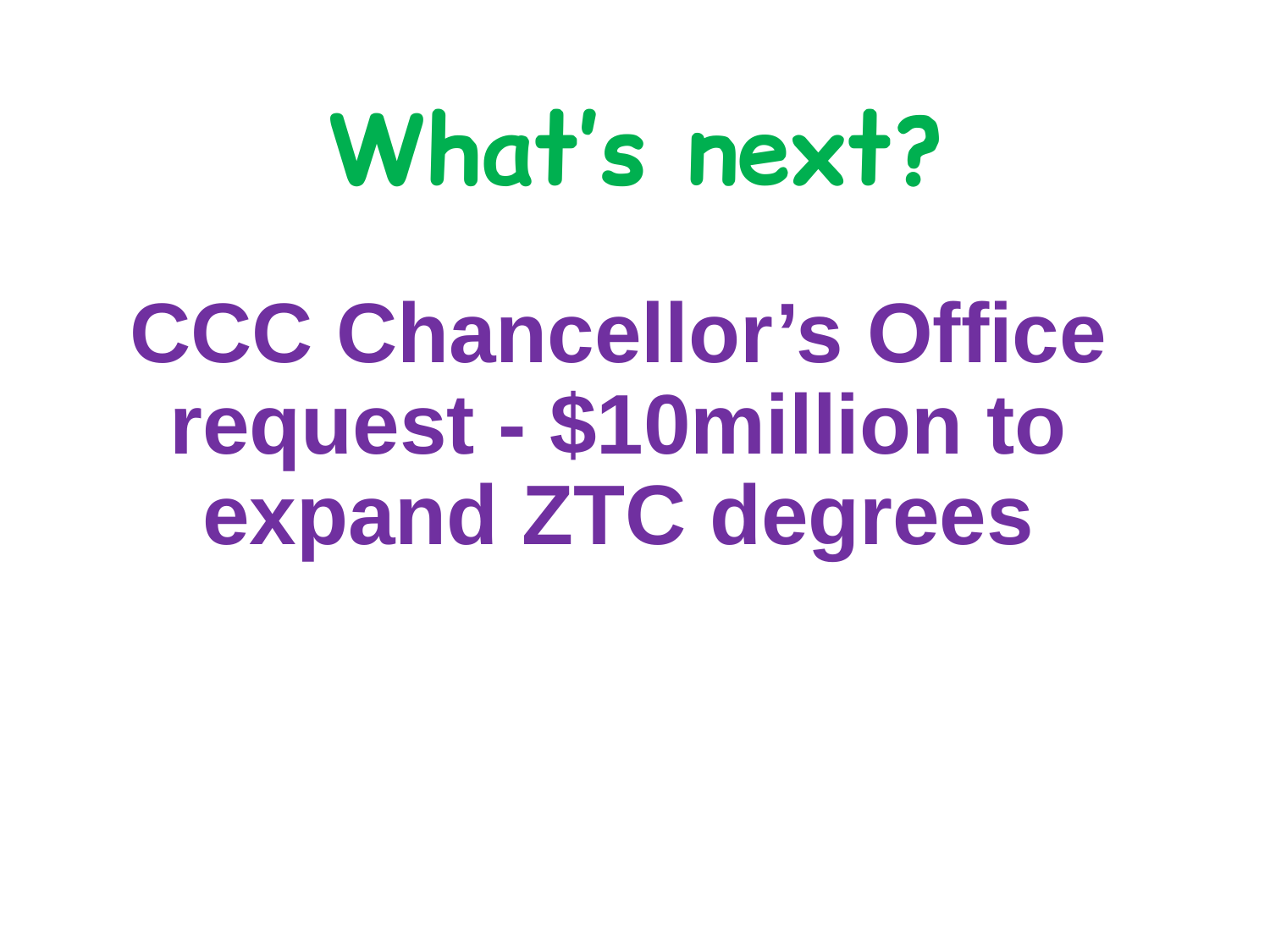

# What’s next?
CCC Chancellor’s Office request - $10million to expand ZTC degrees